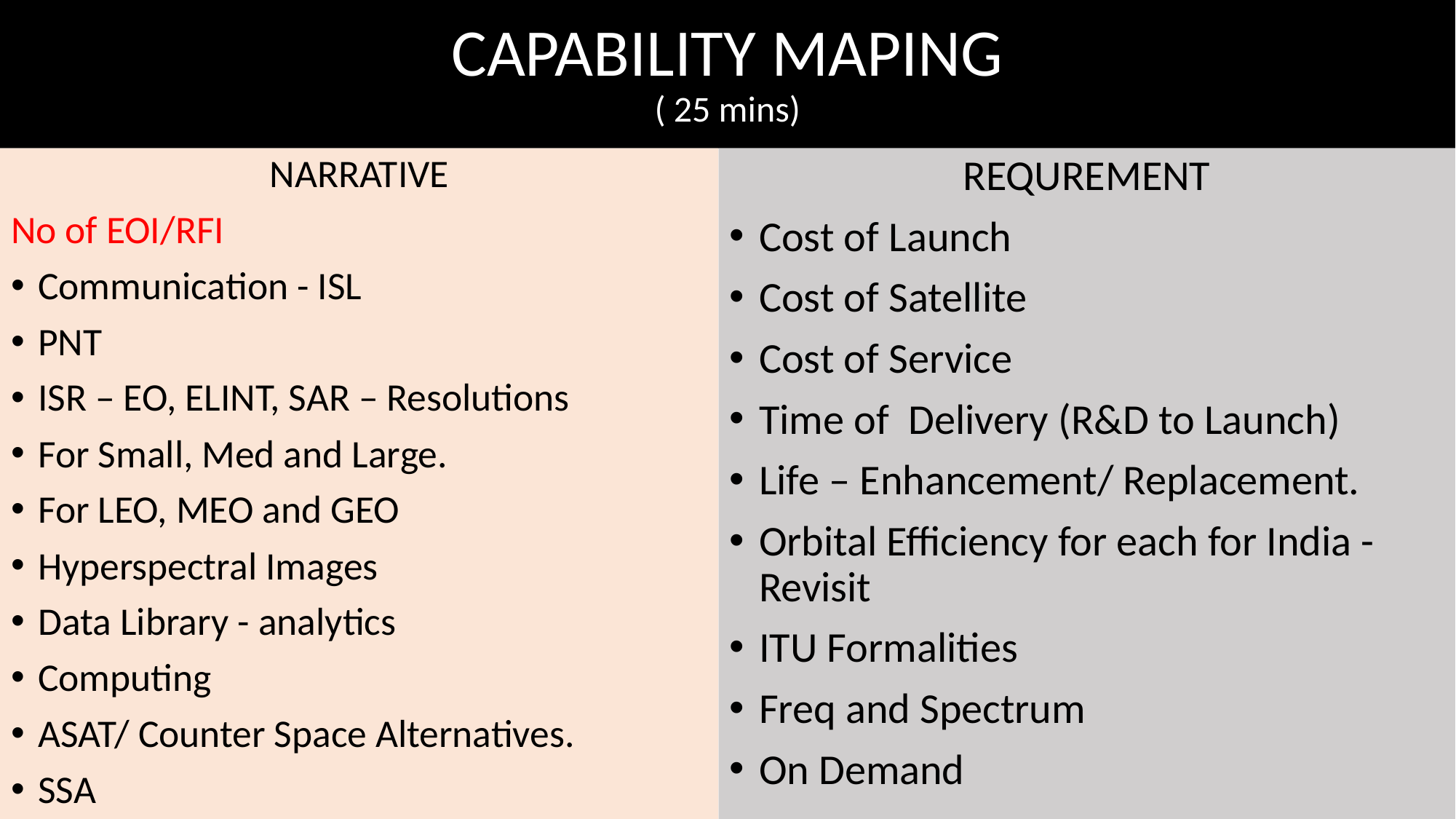

# CAPABILITY MAPING ( 25 mins)
REQUREMENT
Cost of Launch
Cost of Satellite
Cost of Service
Time of  Delivery (R&D to Launch)
Life – Enhancement/ Replacement.
Orbital Efficiency for each for India - Revisit
ITU Formalities
Freq and Spectrum
On Demand

NARRATIVE
No of EOI/RFI
Communication - ISL
PNT
ISR – EO, ELINT, SAR – Resolutions
For Small, Med and Large.
For LEO, MEO and GEO
Hyperspectral Images
Data Library - analytics
Computing
ASAT/ Counter Space Alternatives.
SSA